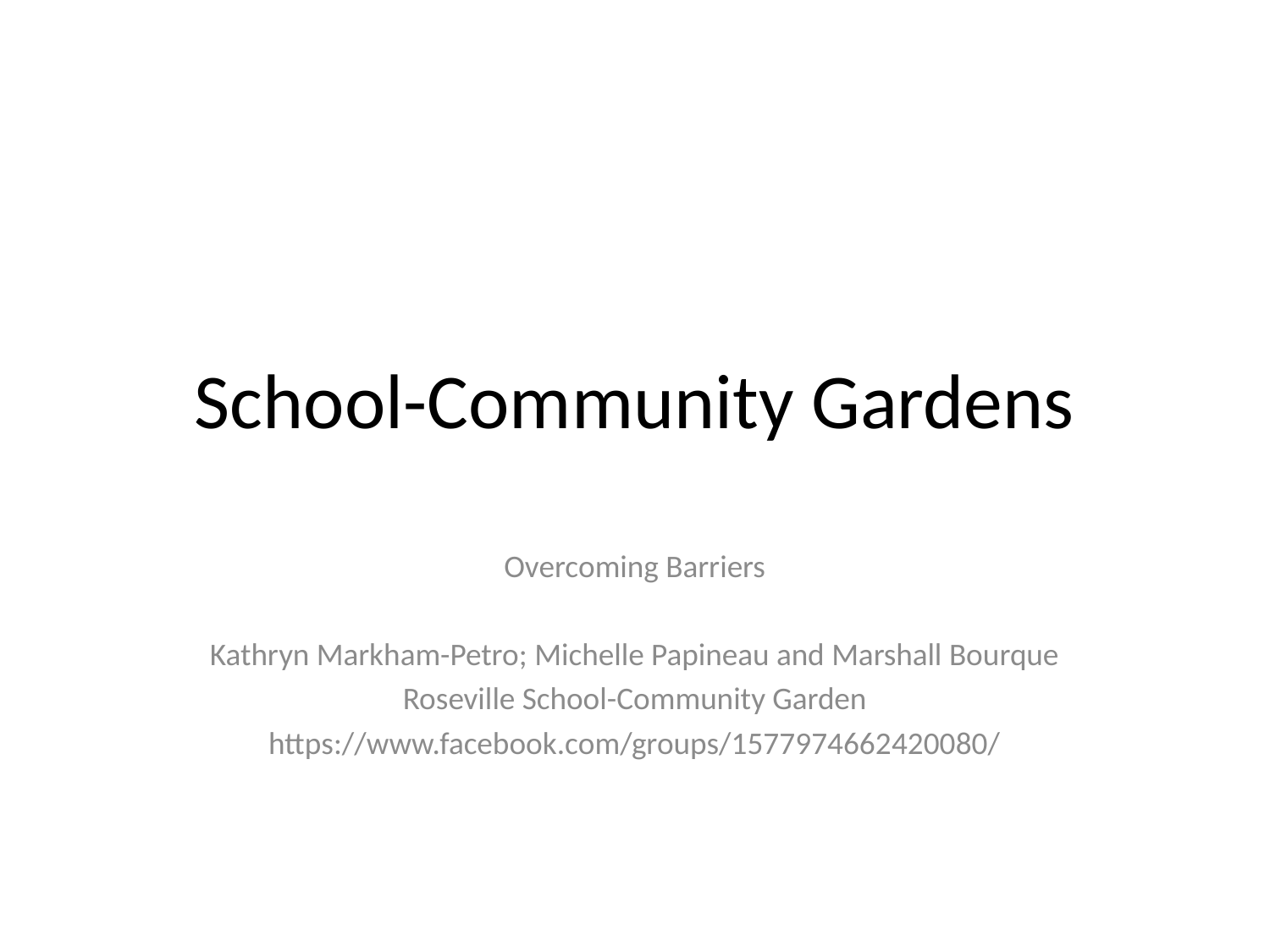

# School-Community Gardens
Overcoming Barriers

Kathryn Markham-Petro; Michelle Papineau and Marshall Bourque
Roseville School-Community Garden
https://www.facebook.com/groups/1577974662420080/